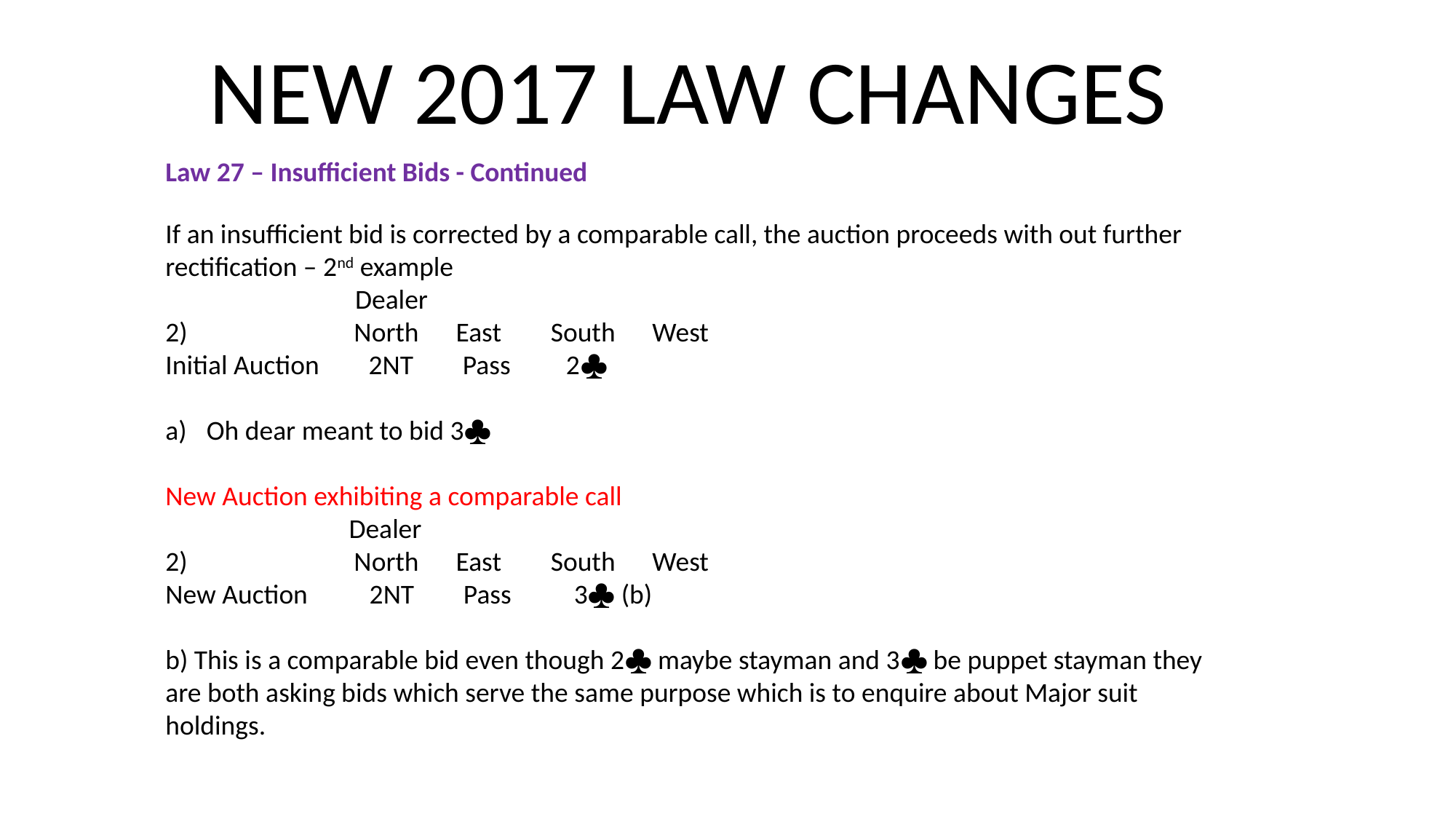

NEW 2017 LAW CHANGES
Law 27 – Insufficient Bids - Continued
If an insufficient bid is corrected by a comparable call, the auction proceeds with out further rectification – 2nd example
	             Dealer
2)                           North      East        South      West
Initial Auction        2NT        Pass         2♣

Oh dear meant to bid 3♣

New Auction exhibiting a comparable call
	            Dealer
2)                           North      East        South      West
New Auction          2NT        Pass          3♣ (b)

b) This is a comparable bid even though 2♣ maybe stayman and 3♣ be puppet stayman they are both asking bids which serve the same purpose which is to enquire about Major suit holdings.